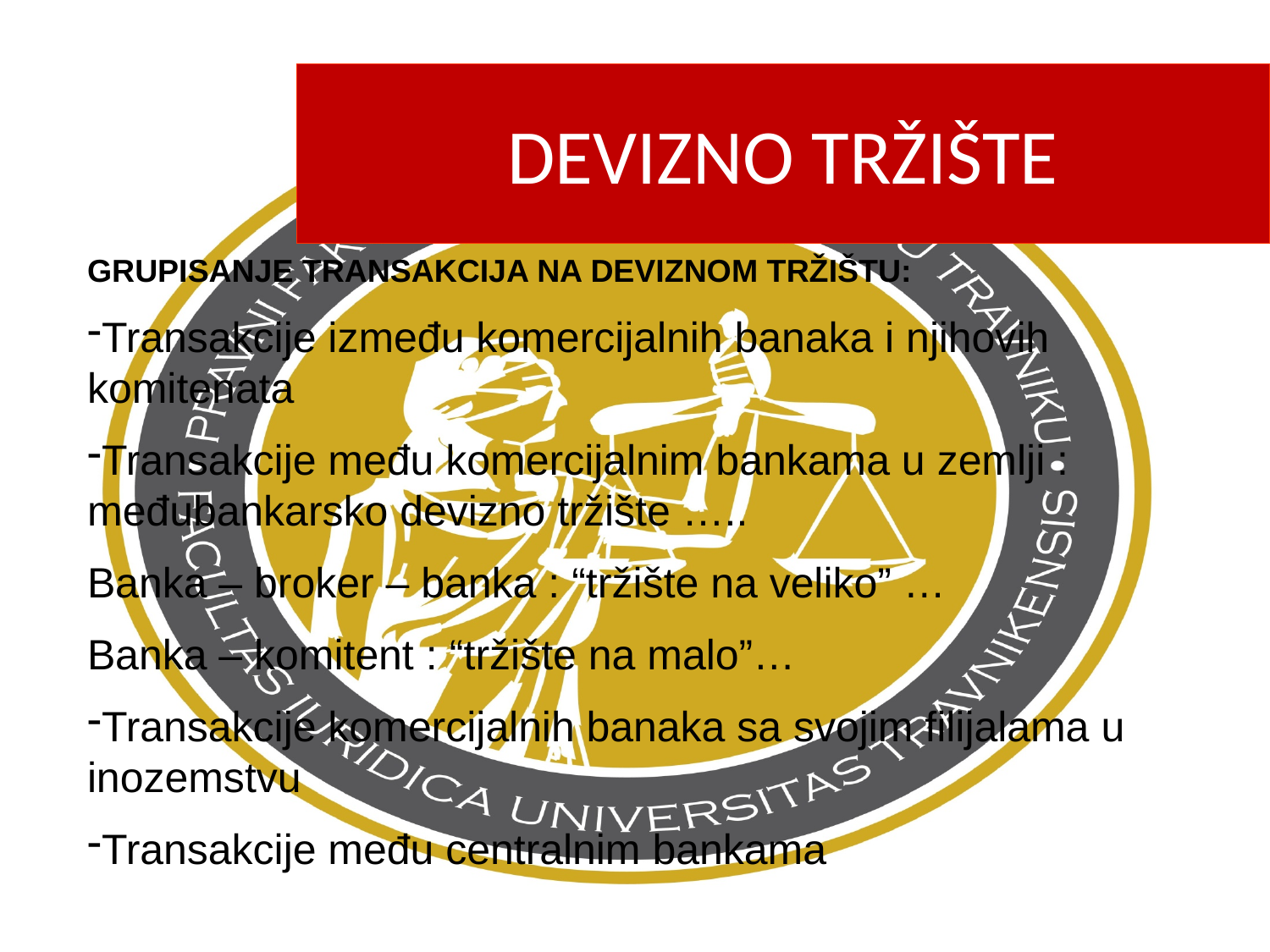

DEVIZNO TRŽIŠTE
GRUPISANJE TRANSAKCIJA NA DEVIZNOM TRŽIŠTU:
Transakcije između komercijalnih banaka i njihovih komitenata
Transakcije među komercijalnim bankama u zemlji : međubankarsko devizno tržište …..
Banka – broker – banka : “tržište na veliko” …
Banka – komitent : “tržište na malo”…
Transakcije komercijalnih banaka sa svojim filijalama u inozemstvu
Transakcije među centralnim bankama
3